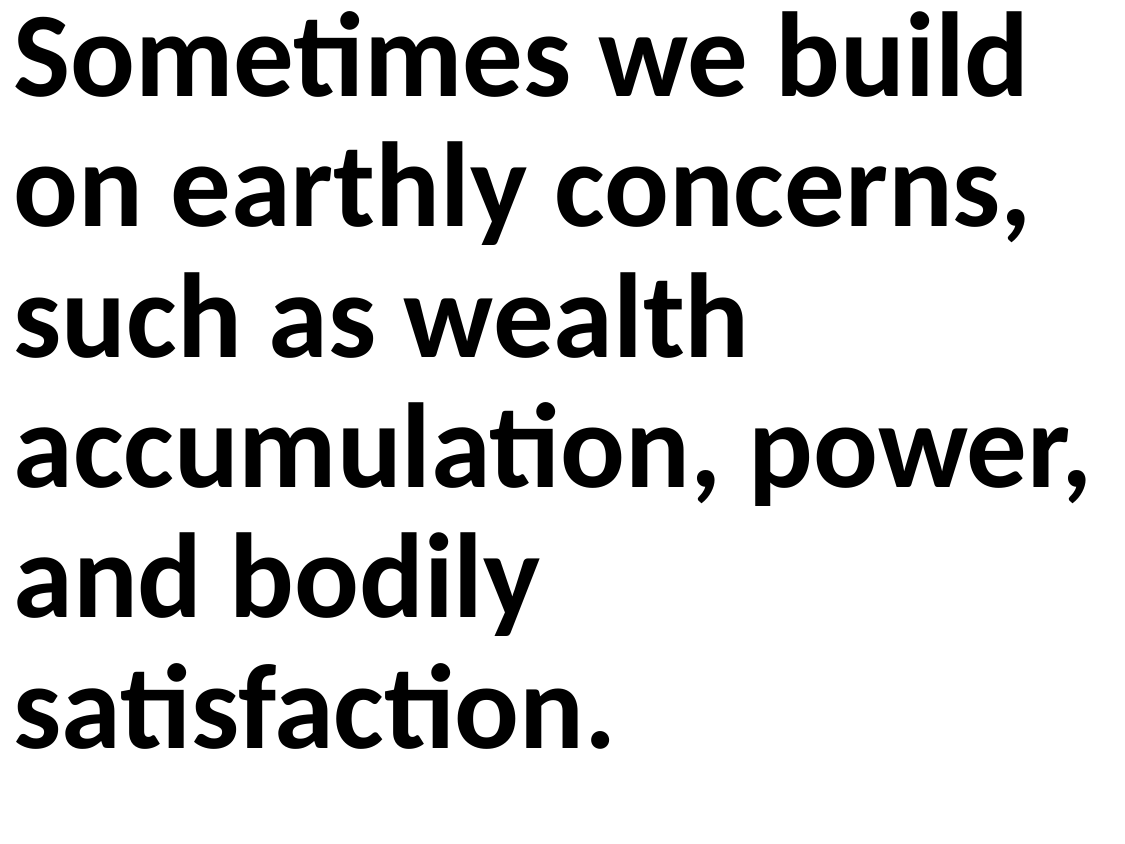

Sometimes we build on earthly concerns, such as wealth accumulation, power, and bodily satisfaction.